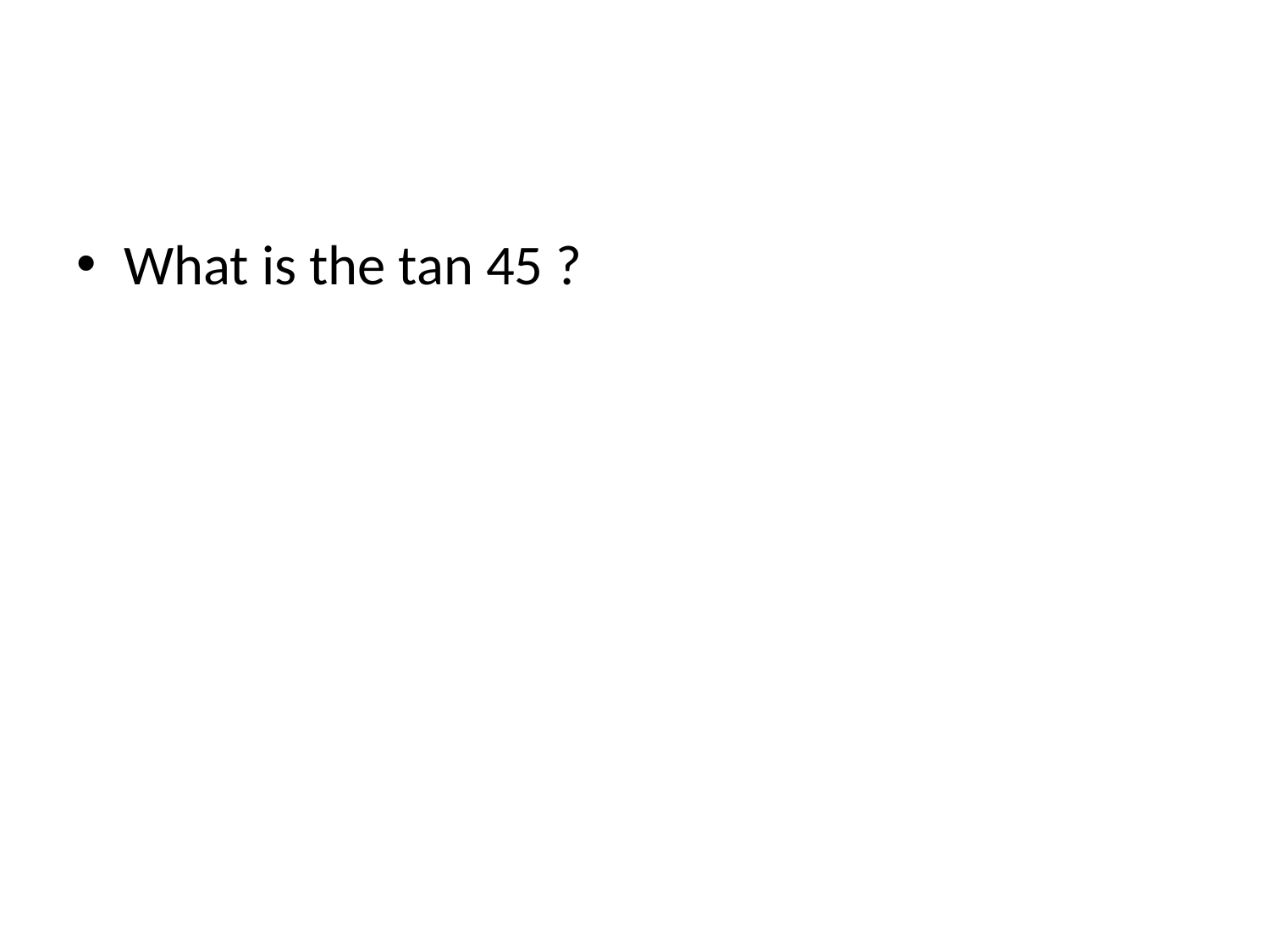

#
What is the tan 45 ?